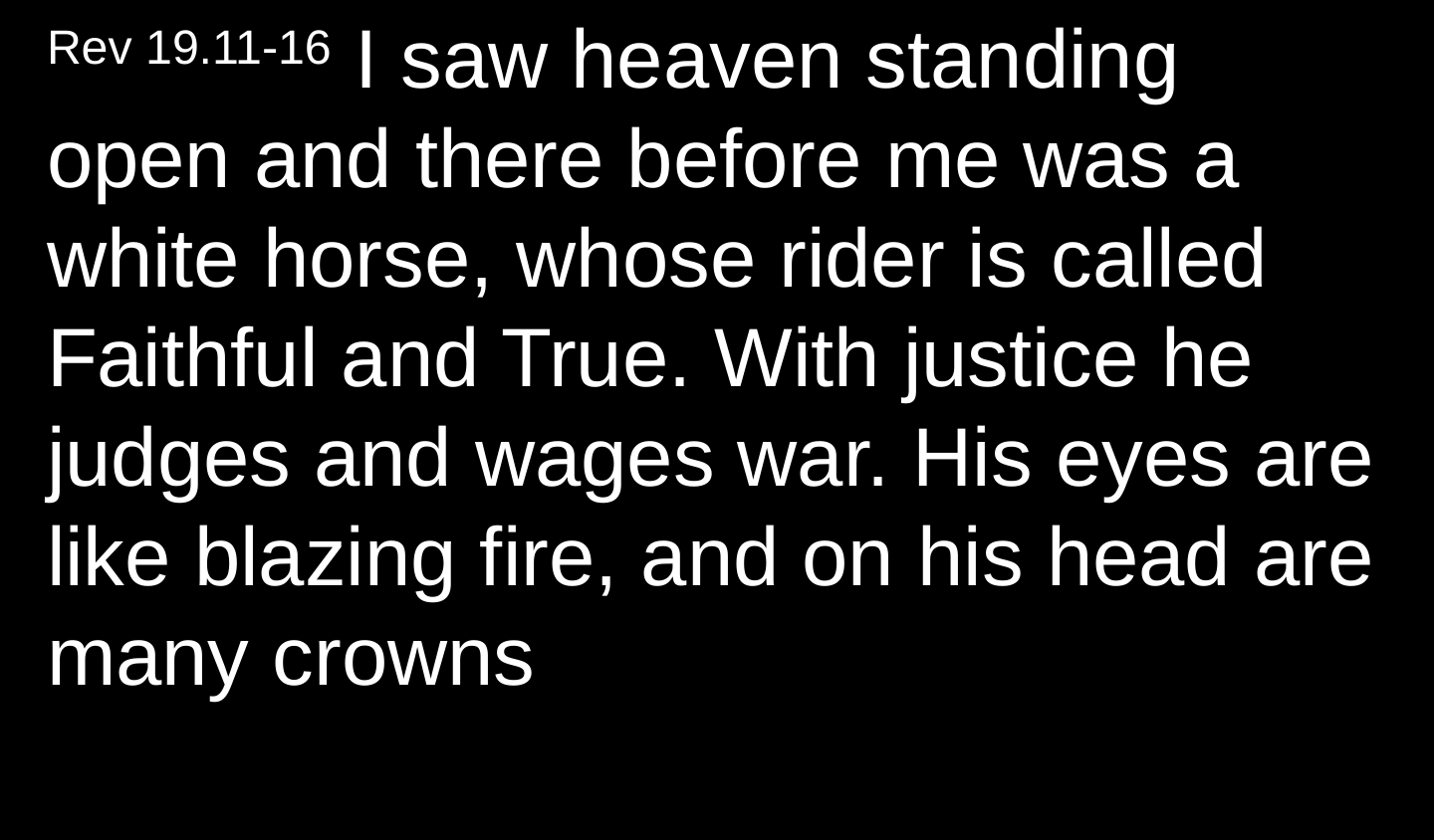

Rev 19.11-16 I saw heaven standing open and there before me was a white horse, whose rider is called Faithful and True. With justice he judges and wages war. His eyes are like blazing fire, and on his head are many crowns